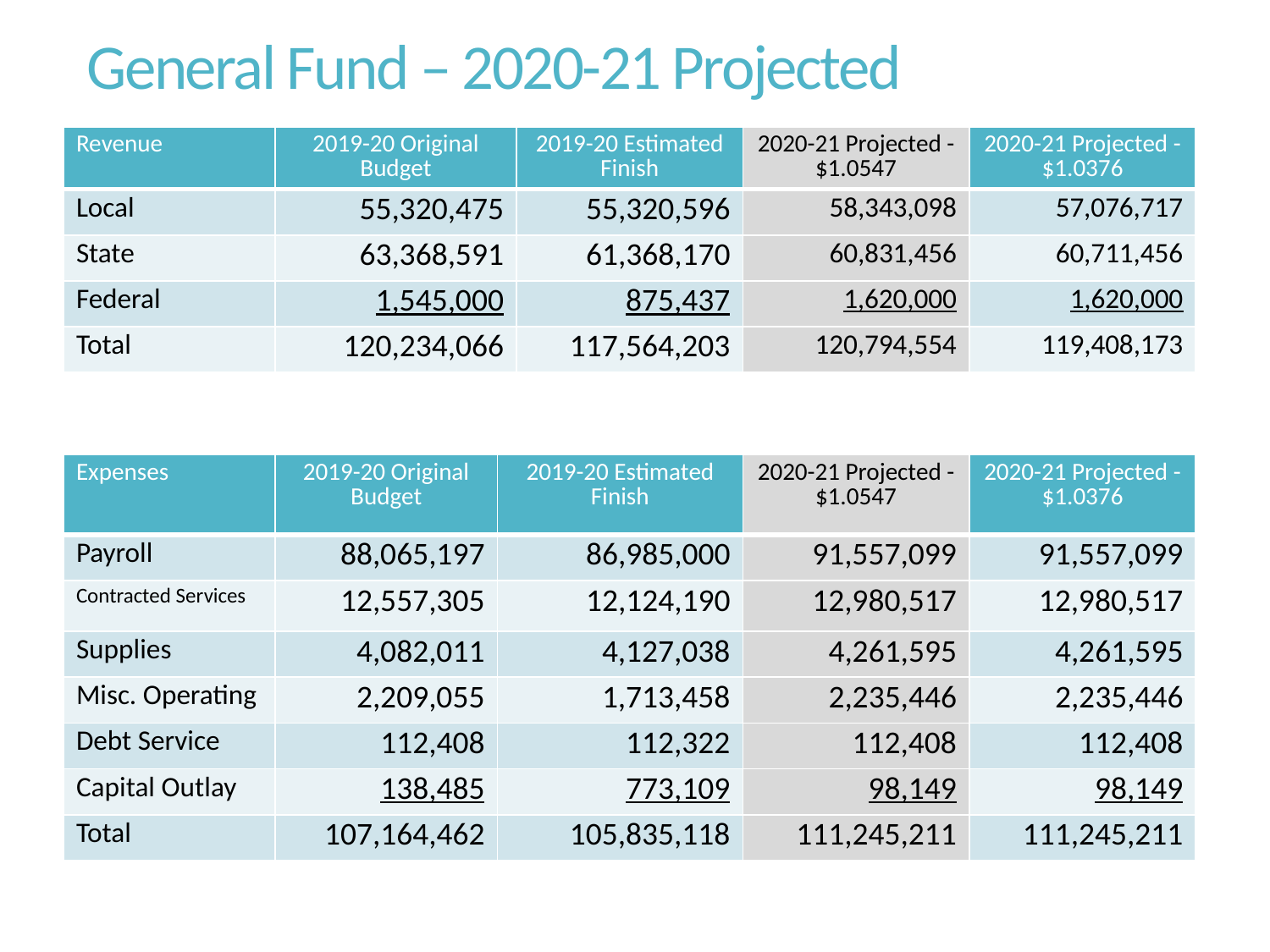

# General Fund – 2020-21 Projected
| Revenue | 2019-20 Original Budget | 2019-20 Estimated Finish | 2020-21 Projected - $1.0547 | 2020-21 Projected - $1.0376 |
| --- | --- | --- | --- | --- |
| Local | 55,320,475 | 55,320,596 | 58,343,098 | 57,076,717 |
| State | 63,368,591 | 61,368,170 | 60,831,456 | 60,711,456 |
| Federal | 1,545,000 | 875,437 | 1,620,000 | 1,620,000 |
| Total | 120,234,066 | 117,564,203 | 120,794,554 | 119,408,173 |
| Expenses | 2019-20 Original Budget | 2019-20 Estimated Finish | 2020-21 Projected - $1.0547 | 2020-21 Projected - $1.0376 |
| --- | --- | --- | --- | --- |
| Payroll | 88,065,197 | 86,985,000 | 91,557,099 | 91,557,099 |
| Contracted Services | 12,557,305 | 12,124,190 | 12,980,517 | 12,980,517 |
| Supplies | 4,082,011 | 4,127,038 | 4,261,595 | 4,261,595 |
| Misc. Operating | 2,209,055 | 1,713,458 | 2,235,446 | 2,235,446 |
| Debt Service | 112,408 | 112,322 | 112,408 | 112,408 |
| Capital Outlay | 138,485 | 773,109 | 98,149 | 98,149 |
| Total | 107,164,462 | 105,835,118 | 111,245,211 | 111,245,211 |